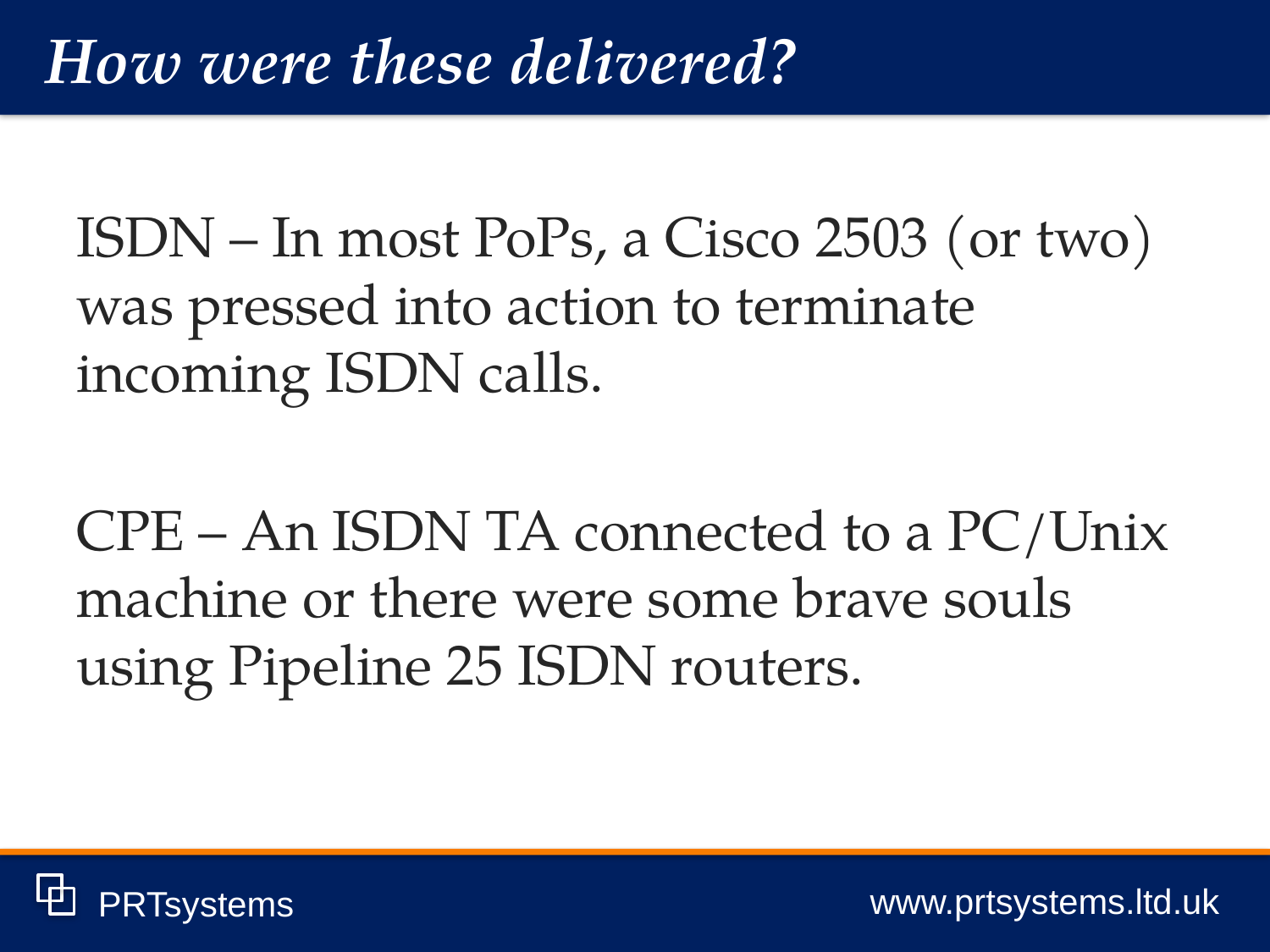

How were these delivered?

www.prtsystems.ltd.uk
PRTsystems
ISDN – In most PoPs, a Cisco 2503 (or two) was pressed into action to terminate incoming ISDN calls.

CPE – An ISDN TA connected to a PC/Unix machine or there were some brave souls using Pipeline 25 ISDN routers.